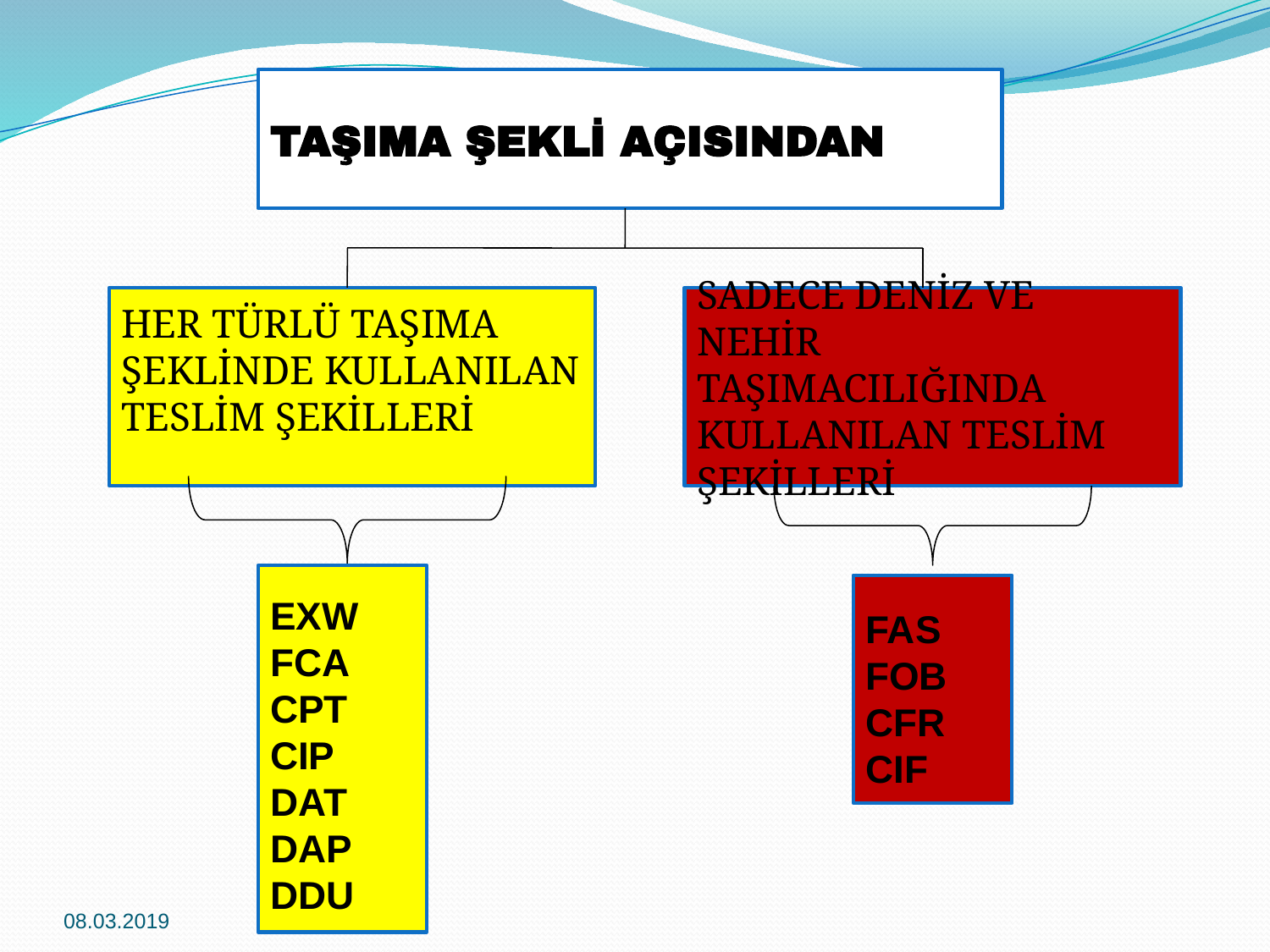

TAŞIMA ŞEKLİ AÇISINDAN

HER TÜRLÜ TAŞIMA ŞEKLİNDE KULLANILAN TESLİM ŞEKİLLERİ

SADECE DENİZ VE NEHİR TAŞIMACILIĞINDA KULLANILAN TESLİM ŞEKİLLERİ

EXW
FCA
CPT
CIP
DAT
DAP
DDU

FAS
FOB
CFR
CIF

08.03.2019